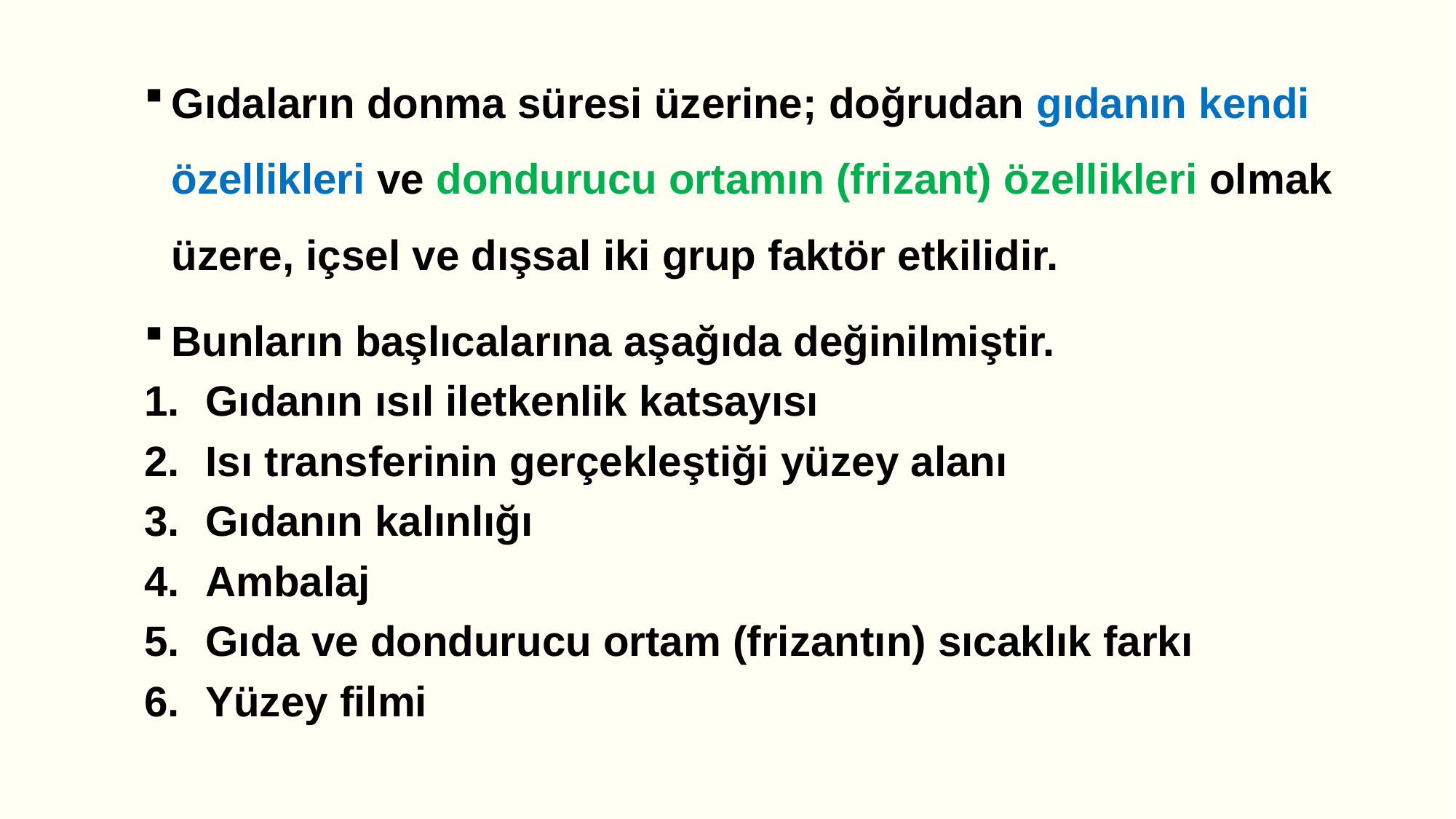

Gıdaların donma süresi üzerine; doğrudan gıdanın kendi özellikleri ve dondurucu ortamın (frizant) özellikleri olmak üzere, içsel ve dışsal iki grup faktör etkilidir.
Bunların başlıcalarına aşağıda değinilmiştir.
Gıdanın ısıl iletkenlik katsayısı
Isı transferinin gerçekleştiği yüzey alanı
Gıdanın kalınlığı
Ambalaj
Gıda ve dondurucu ortam (frizantın) sıcaklık farkı
Yüzey filmi